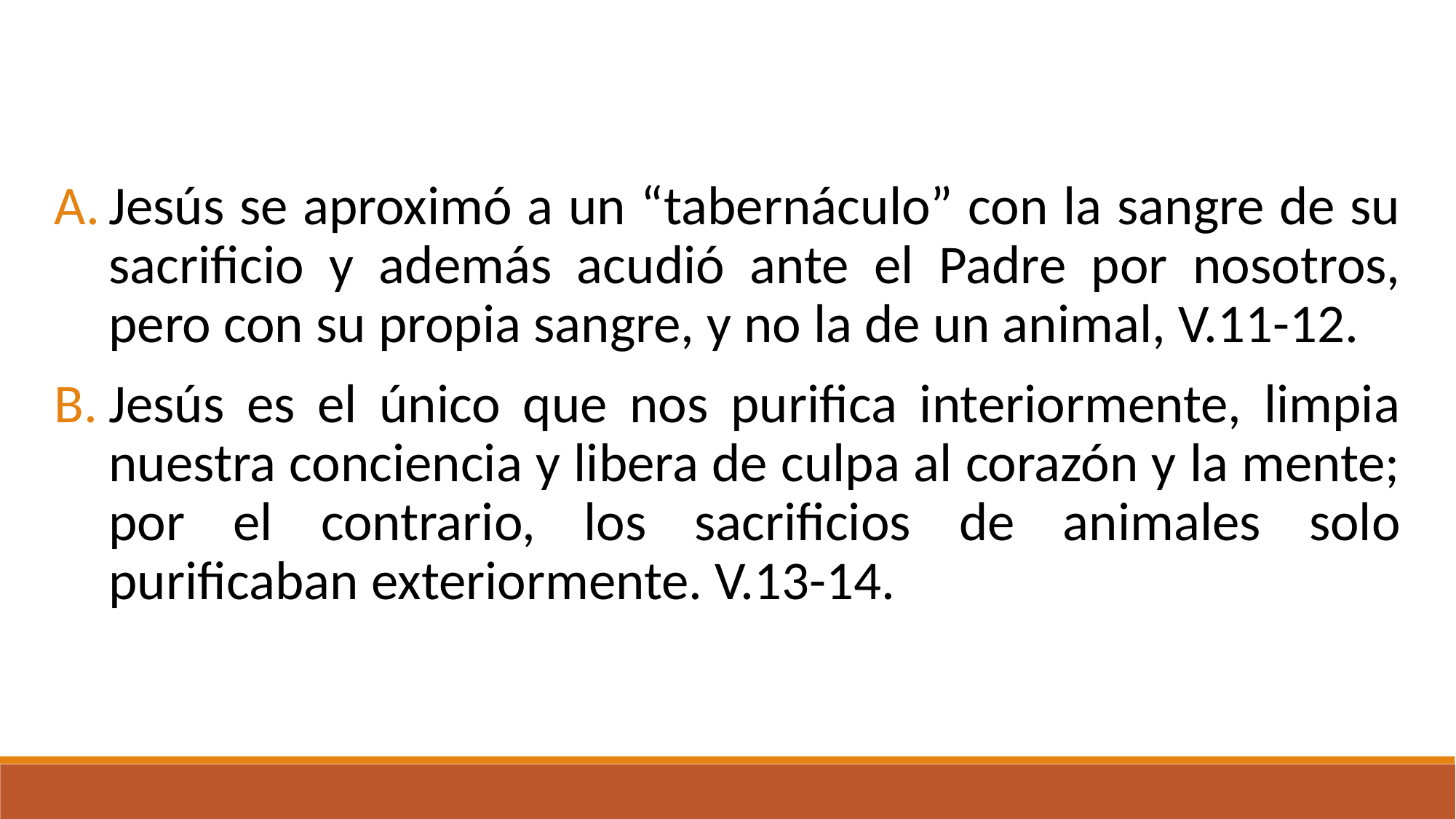

Jesús se aproximó a un “tabernáculo” con la sangre de su sacrificio y además acudió ante el Padre por nosotros, pero con su propia sangre, y no la de un animal, V.11-12.
Jesús es el único que nos purifica interiormente, limpia nuestra conciencia y libera de culpa al corazón y la mente; por el contrario, los sacrificios de animales solo purificaban exteriormente. V.13-14.